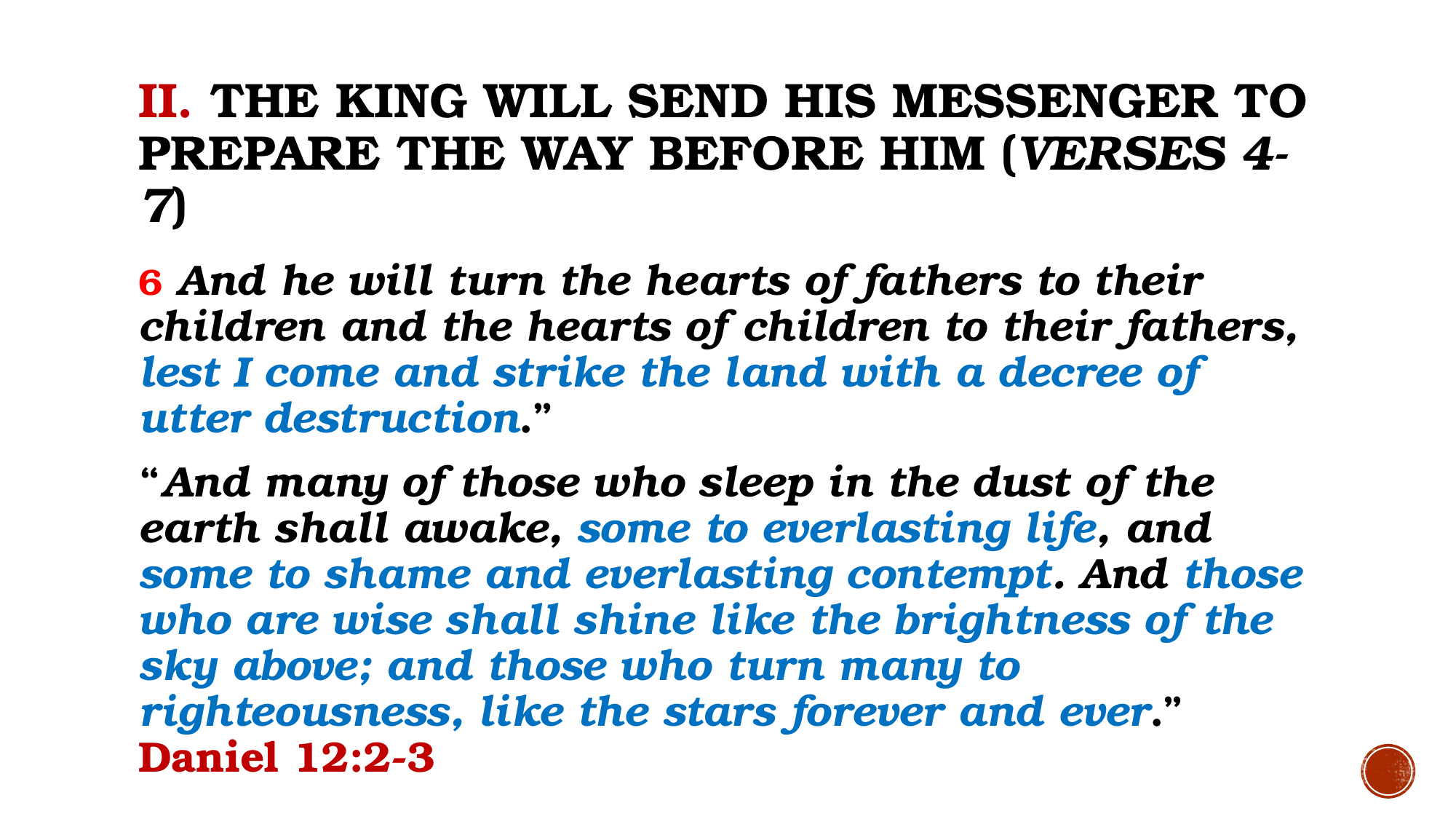

# II. The King will send His messenger to prepare the way before Him (verses 4-7)
6 And he will turn the hearts of fathers to their children and the hearts of children to their fathers, lest I come and strike the land with a decree of utter destruction.”
“And many of those who sleep in the dust of the earth shall awake, some to everlasting life, and some to shame and everlasting contempt. And those who are wise shall shine like the brightness of the sky above; and those who turn many to righteousness, like the stars forever and ever.” Daniel 12:2-3